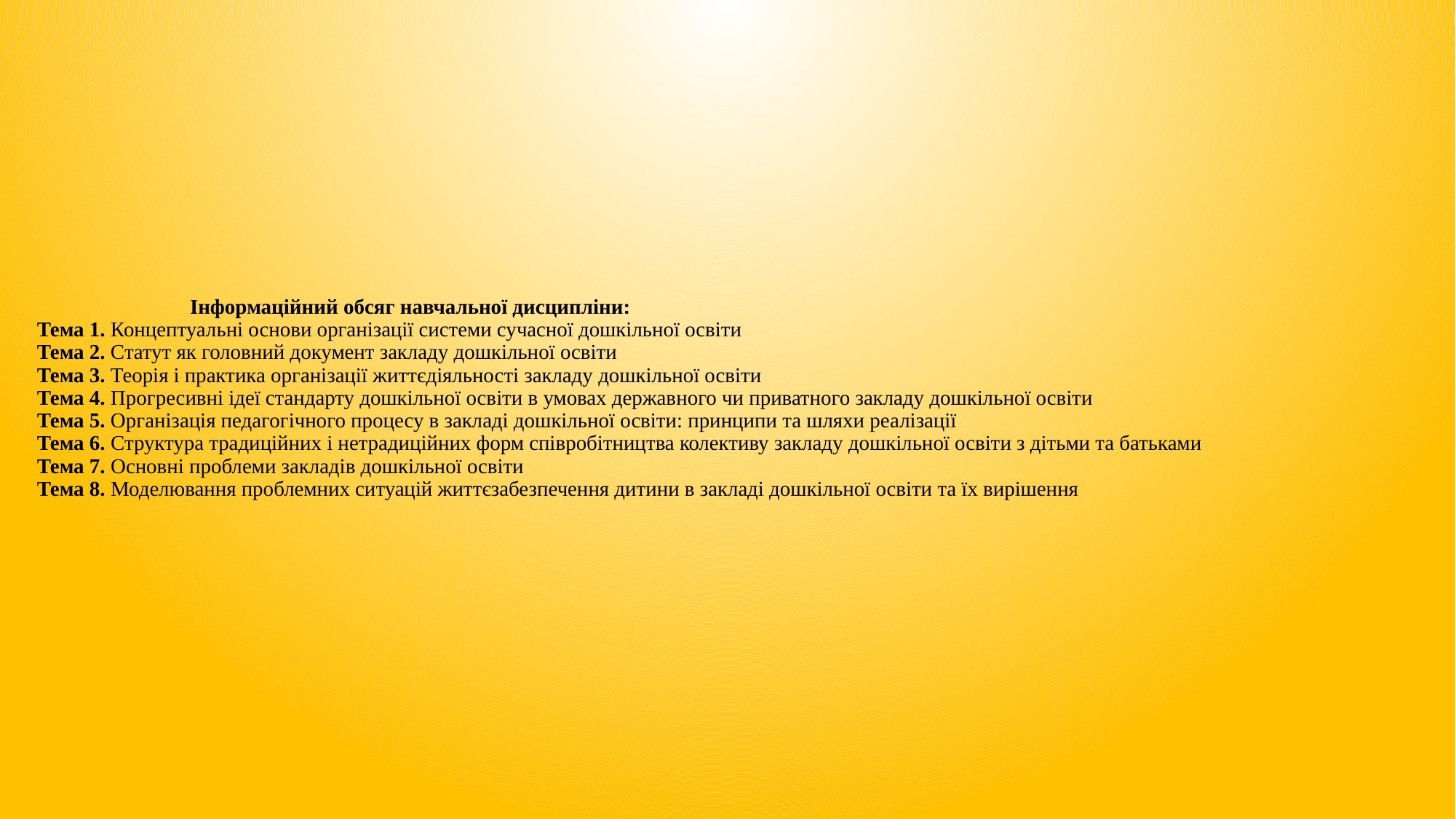

# Інформаційний обсяг навчальної дисципліни: Тема 1. Концептуальні основи організації системи сучасної дошкільної освіти Тема 2. Статут як головний документ закладу дошкільної освіти Тема 3. Теорія і практика організації життєдіяльності закладу дошкільної освіти Тема 4. Прогресивні ідеї стандарту дошкільної освіти в умовах державного чи приватного закладу дошкільної освіти Тема 5. Організація педагогічного процесу в закладі дошкільної освіти: принципи та шляхи реалізації Тема 6. Структура традиційних і нетрадиційних форм співробітництва колективу закладу дошкільної освіти з дітьми та батьками Тема 7. Основні проблеми закладів дошкільної освіти Тема 8. Моделювання проблемних ситуацій життєзабезпечення дитини в закладі дошкільної освіти та їх вирішення